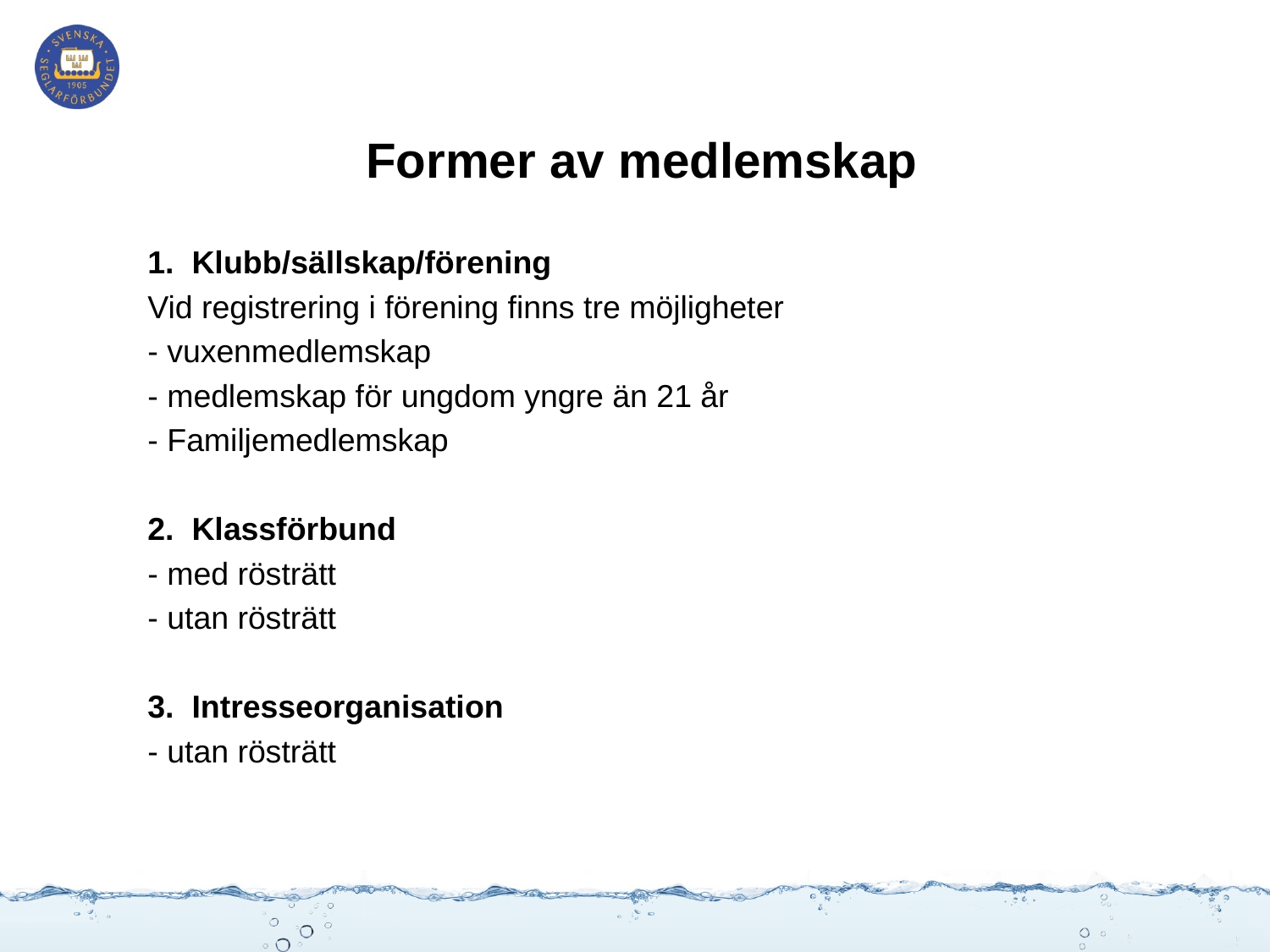

# Former av medlemskap
1.  Klubb/sällskap/förening
Vid registrering i förening finns tre möjligheter
- vuxenmedlemskap
- medlemskap för ungdom yngre än 21 år
- Familjemedlemskap

2.  Klassförbund
- med rösträtt
- utan rösträtt

3.  Intresseorganisation
- utan rösträtt